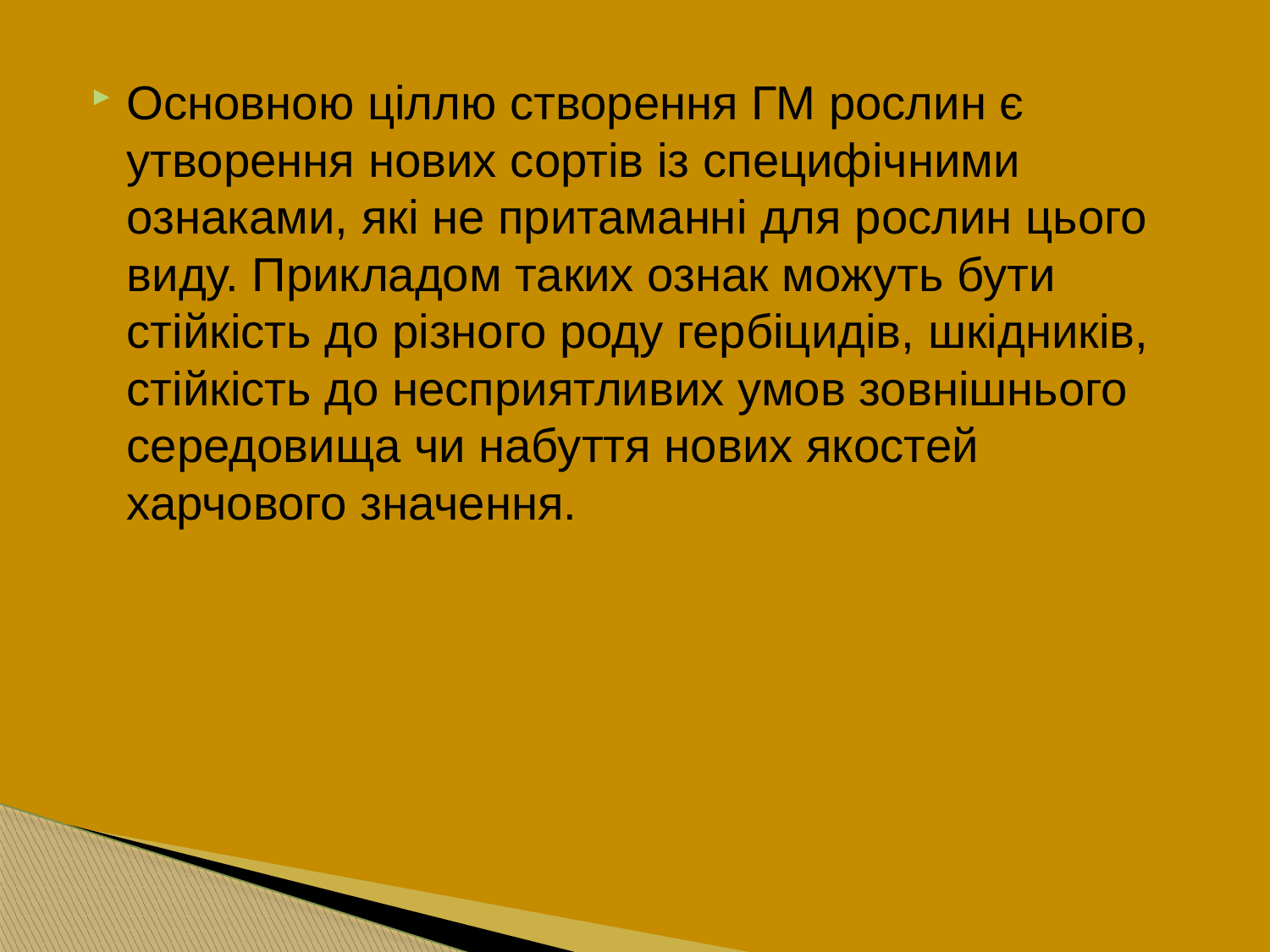

#
Основною ціллю створення ГМ рослин є утворення нових сортів із специфічними ознаками, які не притаманні для рослин цього виду. Прикладом таких ознак можуть бути стійкість до різного роду гербіцидів, шкідників, стійкість до несприятливих умов зовнішнього середовища чи набуття нових якостей харчового значення.